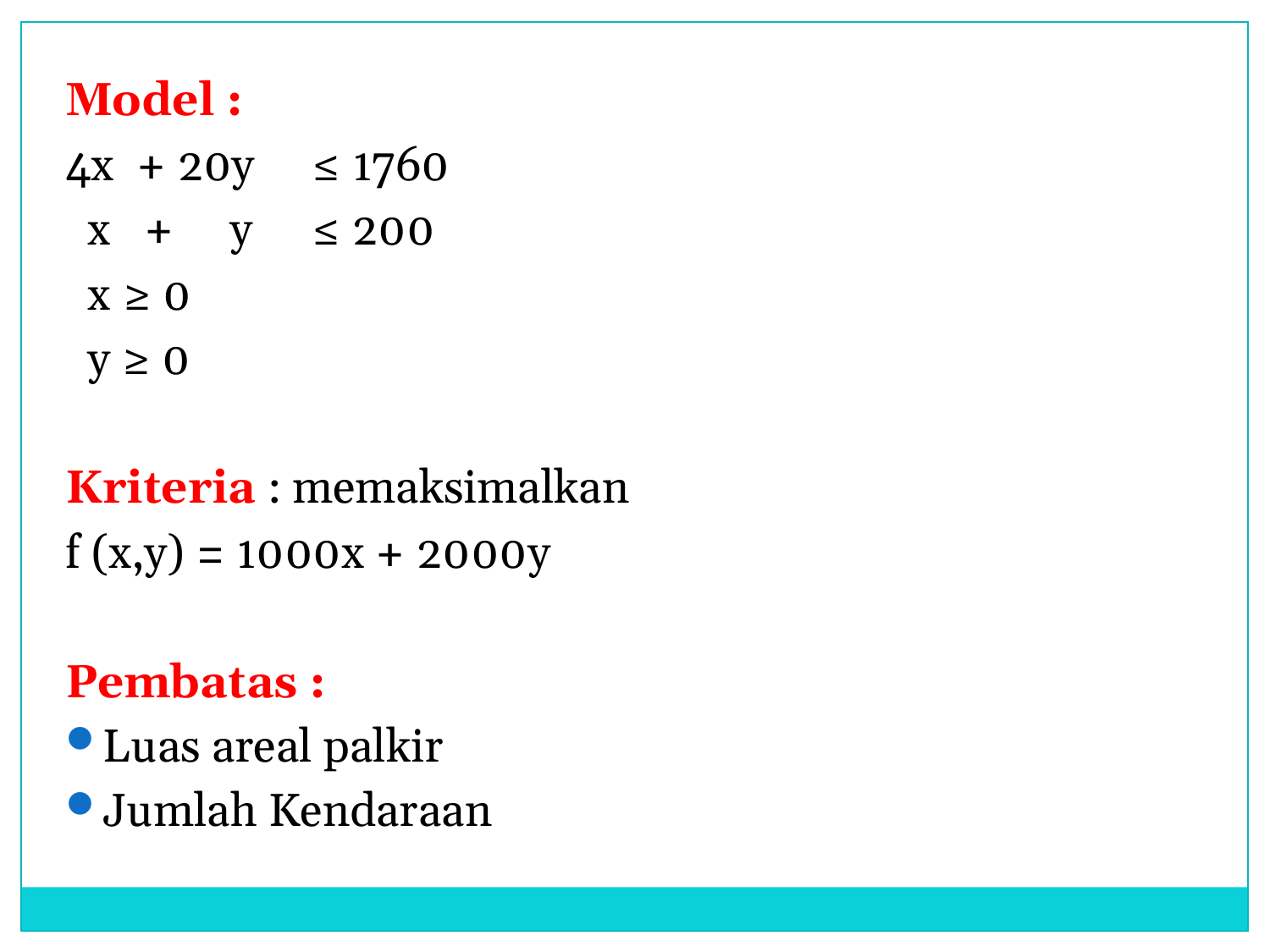

Model :
4x  + 20y 	≤ 1760
  x   +     y	≤ 200
  x ≥ 0
  y ≥ 0

Kriteria : memaksimalkan
f (x,y) = 1000x + 2000y

Pembatas :
Luas areal palkir
Jumlah Kendaraan